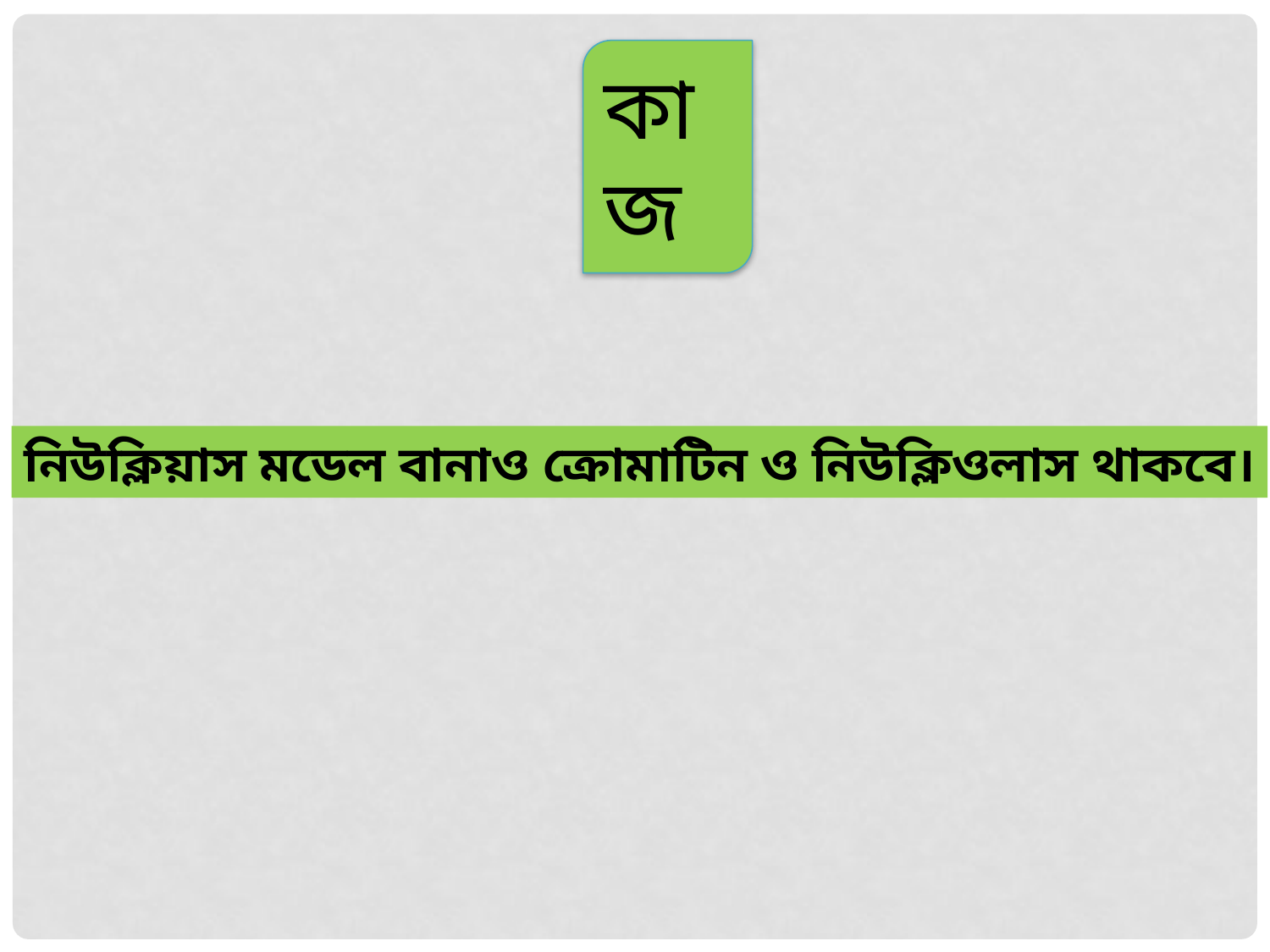

কাজ
নিউক্লিয়াস মডেল বানাও ক্রোমাটিন ও নিউক্লিওলাস থাকবে।